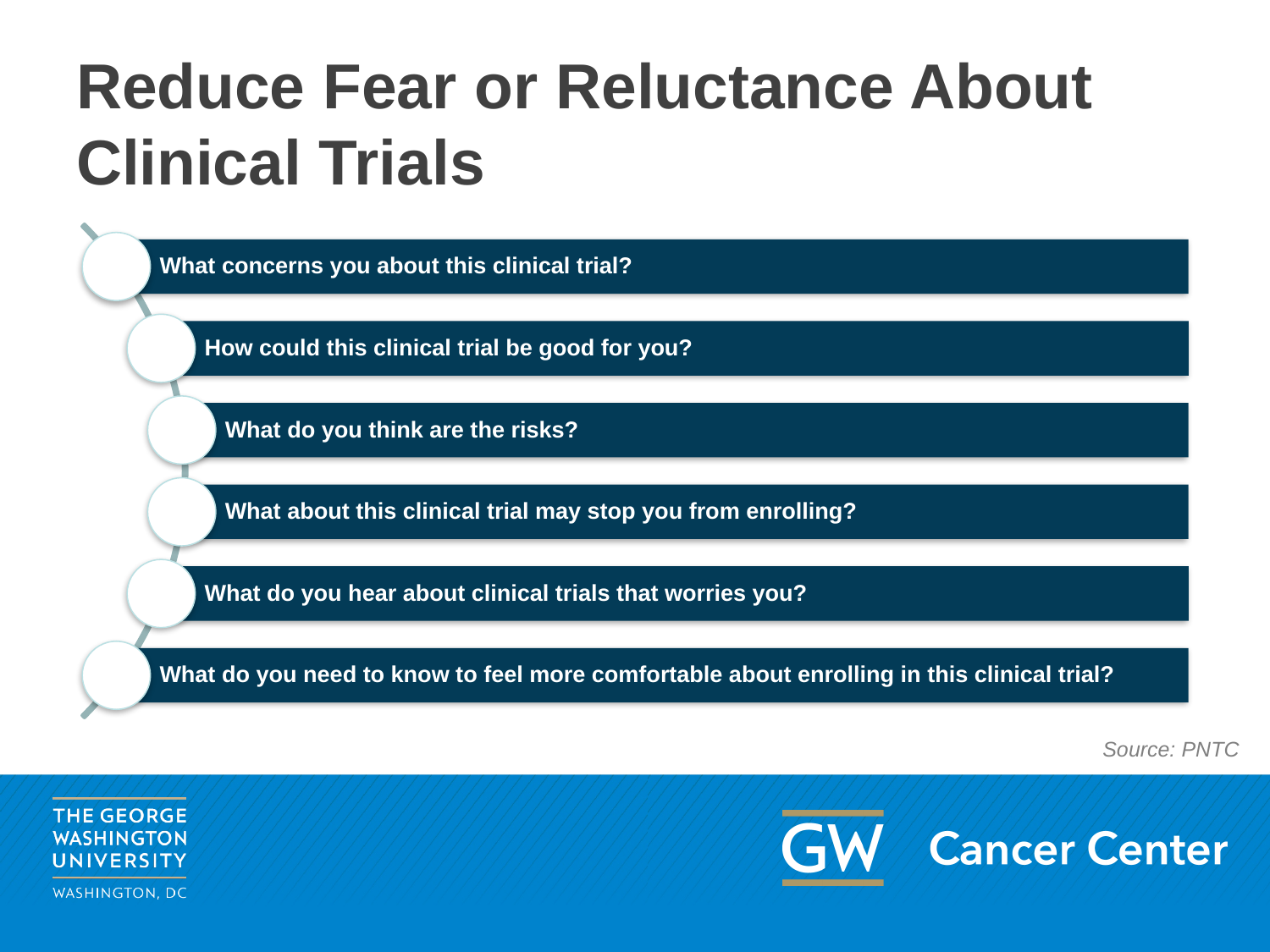

# Reduce Fear or Reluctance About Clinical Trials
What concerns you about this clinical trial?
How could this clinical trial be good for you?
What do you think are the risks?
What about this clinical trial may stop you from enrolling?
What do you hear about clinical trials that worries you?
What do you need to know to feel more comfortable about enrolling in this clinical trial?
Source: PNTC